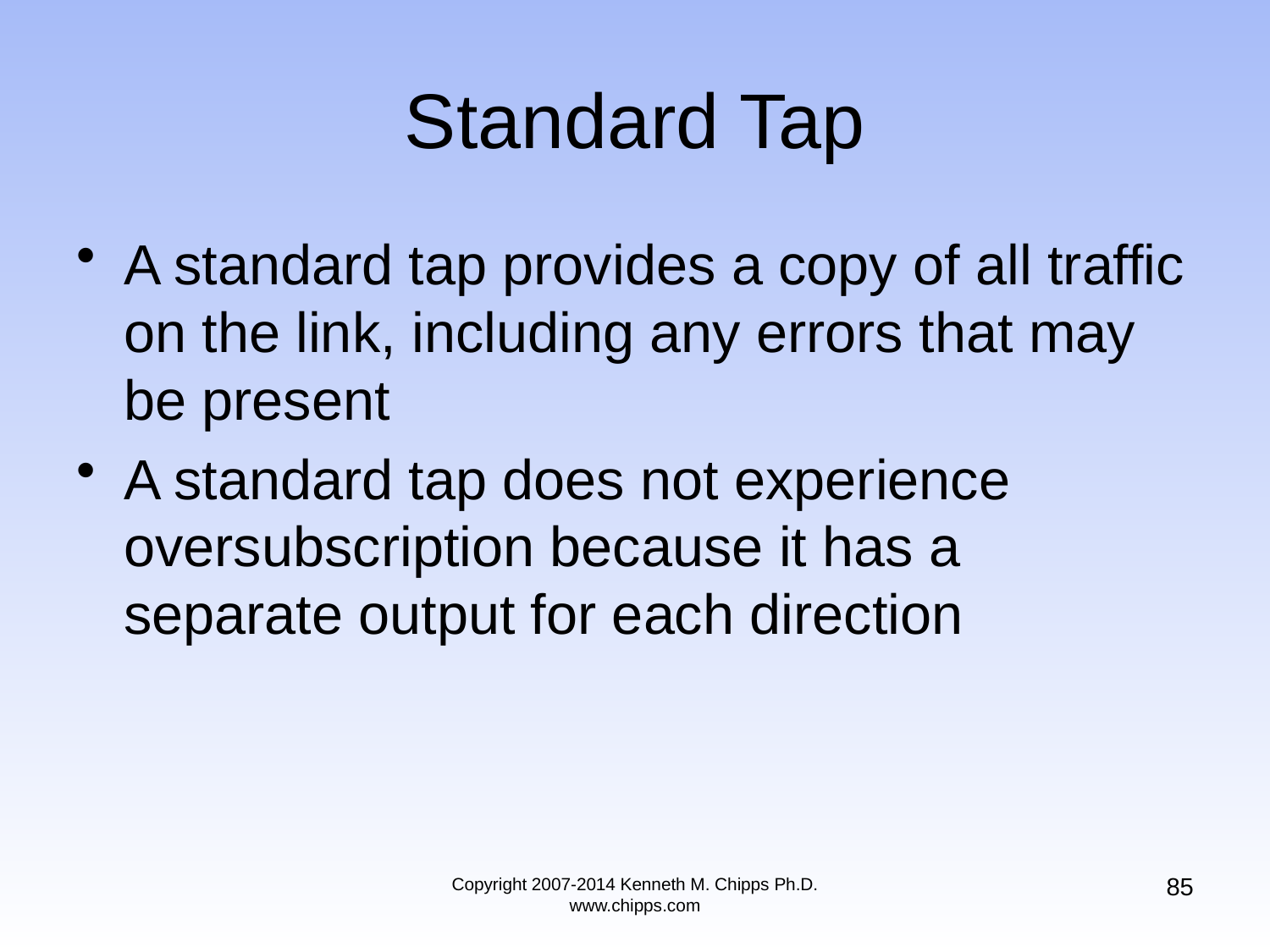

# Standard Tap
A standard tap provides a copy of all traffic on the link, including any errors that may be present
A standard tap does not experience oversubscription because it has a separate output for each direction
85
Copyright 2007-2014 Kenneth M. Chipps Ph.D. www.chipps.com